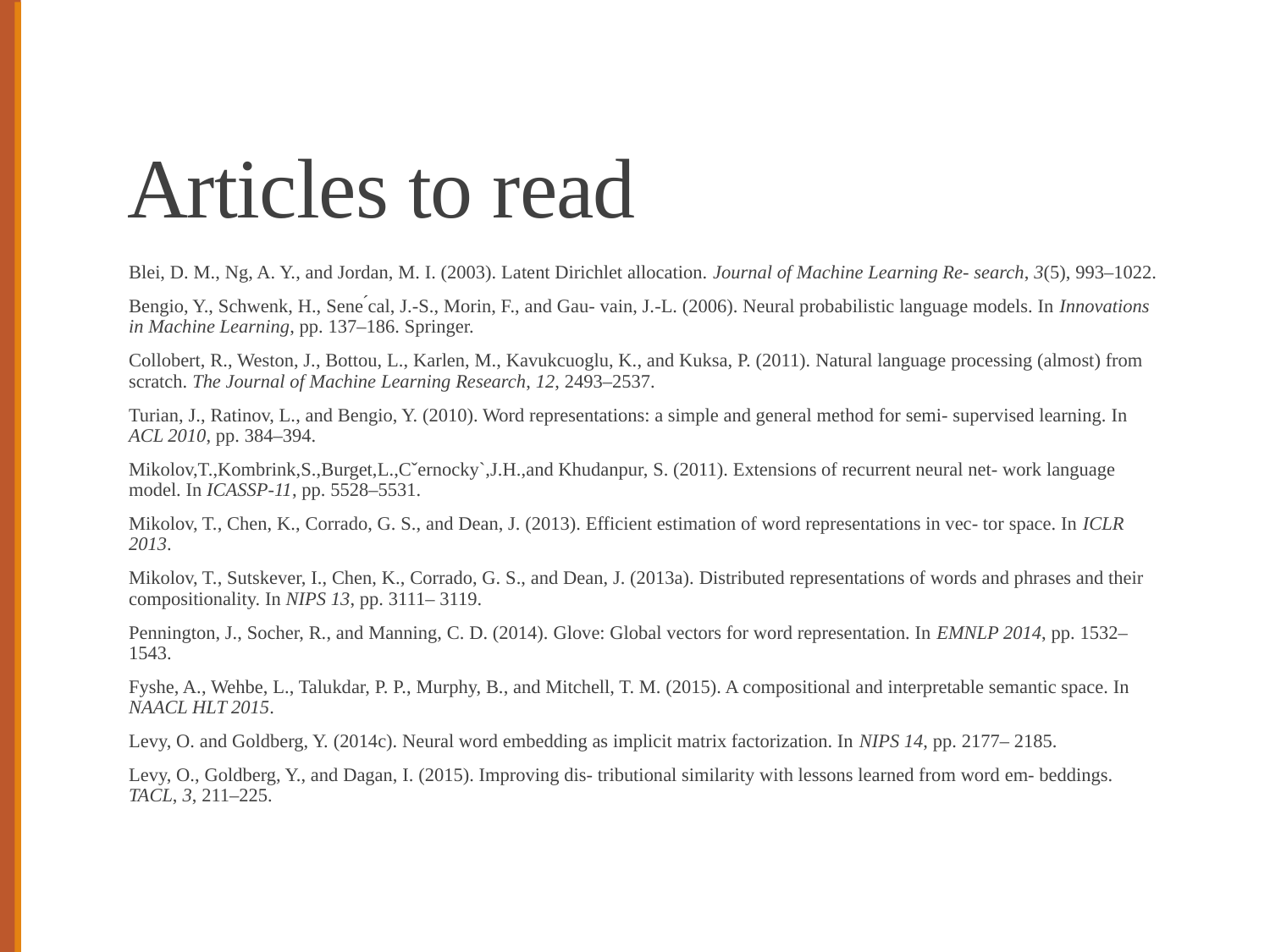

# Articles to read
Blei, D. M., Ng, A. Y., and Jordan, M. I. (2003). Latent Dirichlet allocation. Journal of Machine Learning Re- search, 3(5), 993–1022.
Bengio, Y., Schwenk, H., Sene ́cal, J.-S., Morin, F., and Gau- vain, J.-L. (2006). Neural probabilistic language models. In Innovations in Machine Learning, pp. 137–186. Springer.
Collobert, R., Weston, J., Bottou, L., Karlen, M., Kavukcuoglu, K., and Kuksa, P. (2011). Natural language processing (almost) from scratch. The Journal of Machine Learning Research, 12, 2493–2537.
Turian, J., Ratinov, L., and Bengio, Y. (2010). Word representations: a simple and general method for semi- supervised learning. In ACL 2010, pp. 384–394.
Mikolov,T.,Kombrink,S.,Burget,L.,Cˇernocky`,J.H.,and Khudanpur, S. (2011). Extensions of recurrent neural net- work language model. In ICASSP-11, pp. 5528–5531.
Mikolov, T., Chen, K., Corrado, G. S., and Dean, J. (2013). Efficient estimation of word representations in vec- tor space. In ICLR 2013.
Mikolov, T., Sutskever, I., Chen, K., Corrado, G. S., and Dean, J. (2013a). Distributed representations of words and phrases and their compositionality. In NIPS 13, pp. 3111– 3119.
Pennington, J., Socher, R., and Manning, C. D. (2014). Glove: Global vectors for word representation. In EMNLP 2014, pp. 1532–1543.
Fyshe, A., Wehbe, L., Talukdar, P. P., Murphy, B., and Mitchell, T. M. (2015). A compositional and interpretable semantic space. In NAACL HLT 2015.
Levy, O. and Goldberg, Y. (2014c). Neural word embedding as implicit matrix factorization. In NIPS 14, pp. 2177– 2185.
Levy, O., Goldberg, Y., and Dagan, I. (2015). Improving dis- tributional similarity with lessons learned from word em- beddings. TACL, 3, 211–225.